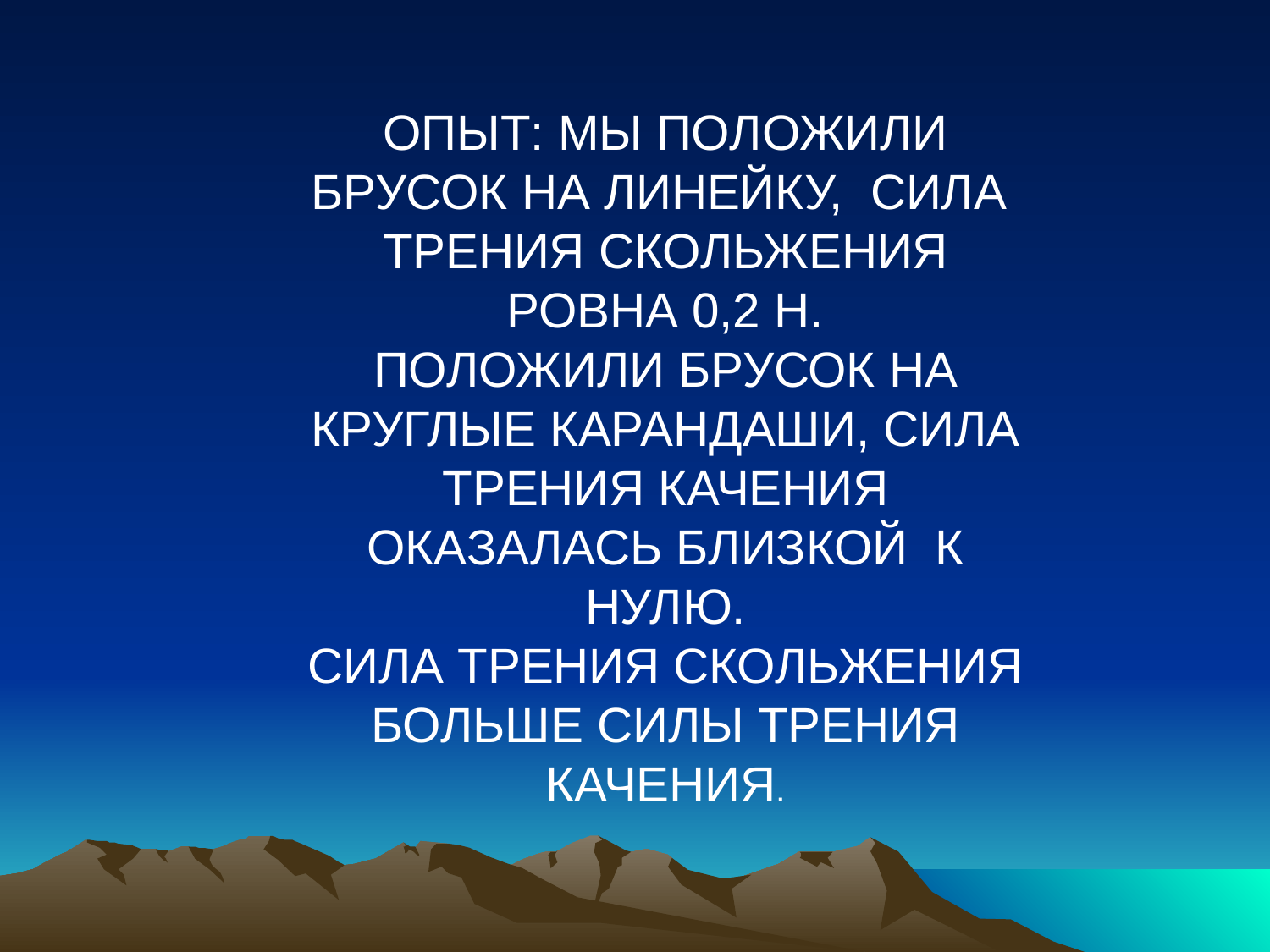

ОПЫТ: МЫ ПОЛОЖИЛИ БРУСОК НА ЛИНЕЙКУ,  СИЛА  ТРЕНИЯ СКОЛЬЖЕНИЯ РОВНА 0,2 Н.
ПОЛОЖИЛИ БРУСОК НА КРУГЛЫЕ КАРАНДАШИ, СИЛА ТРЕНИЯ КАЧЕНИЯ ОКАЗАЛАСЬ БЛИЗКОЙ  К НУЛЮ.
СИЛА ТРЕНИЯ СКОЛЬЖЕНИЯ БОЛЬШЕ СИЛЫ ТРЕНИЯ КАЧЕНИЯ.